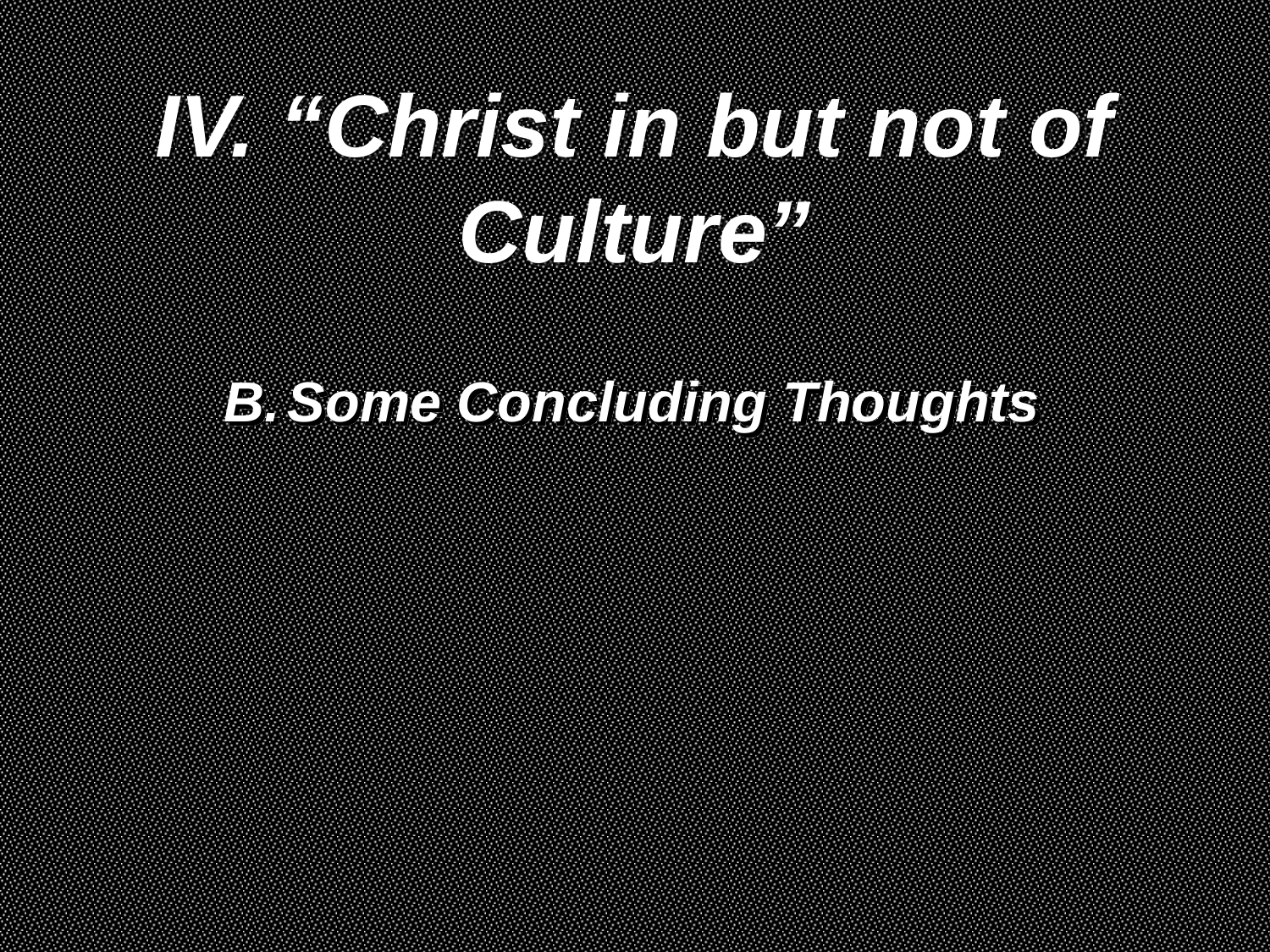

IV. “Christ in but not of Culture”

Some Concluding Thoughts